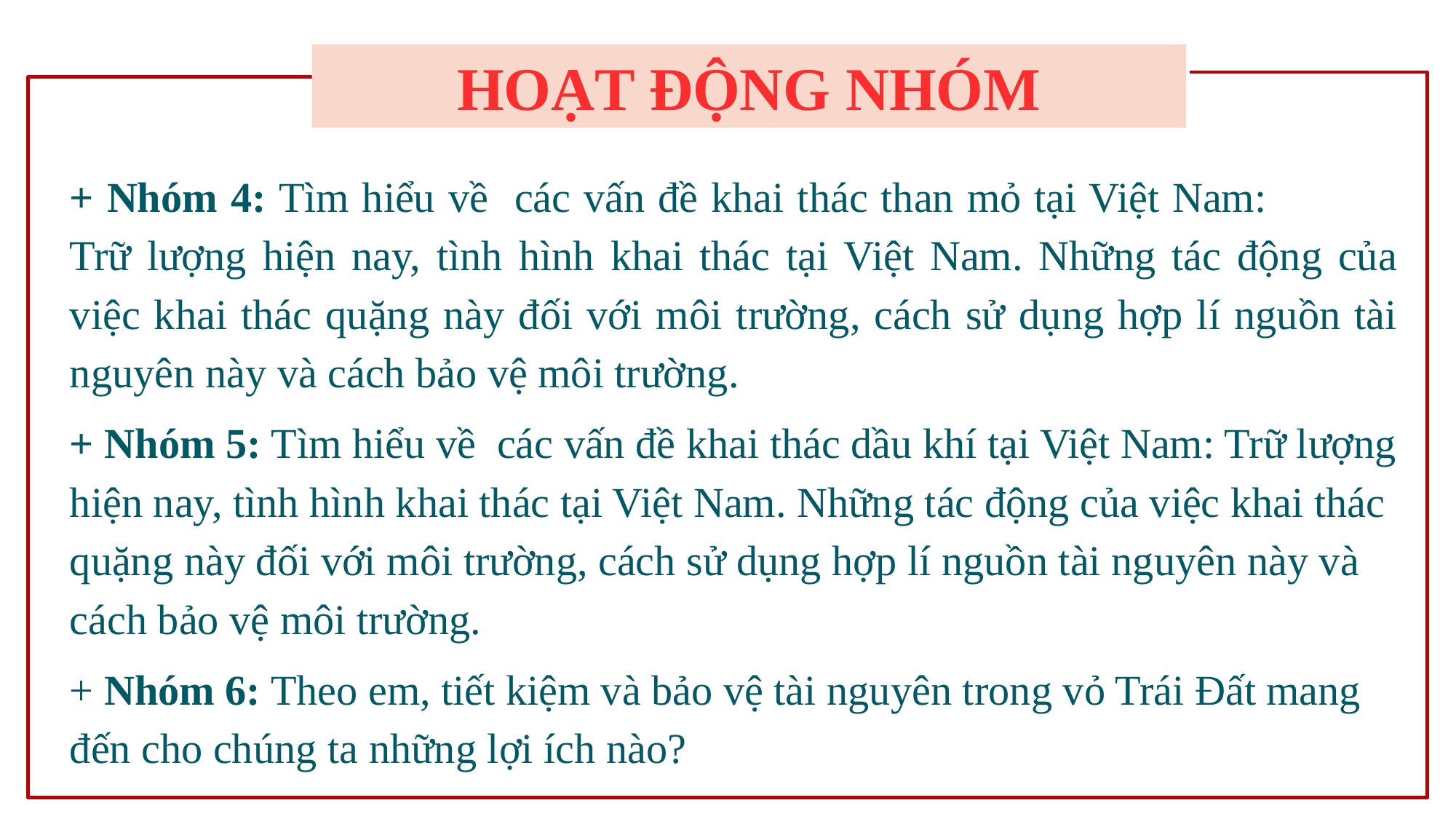

HOẠT ĐỘNG NHÓM
+ Nhóm 4: Tìm hiểu về  các vấn đề khai thác than mỏ tại Việt Nam:           Trữ lượng hiện nay, tình hình khai thác tại Việt Nam. Những tác động của việc khai thác quặng này đối với môi trường, cách sử dụng hợp lí nguồn tài nguyên này và cách bảo vệ môi trường.
+ Nhóm 5: Tìm hiểu về  các vấn đề khai thác dầu khí tại Việt Nam: Trữ lượng hiện nay, tình hình khai thác tại Việt Nam. Những tác động của việc khai thác quặng này đối với môi trường, cách sử dụng hợp lí nguồn tài nguyên này và cách bảo vệ môi trường.
+ Nhóm 6: Theo em, tiết kiệm và bảo vệ tài nguyên trong vỏ Trái Đất mang đến cho chúng ta những lợi ích nào?